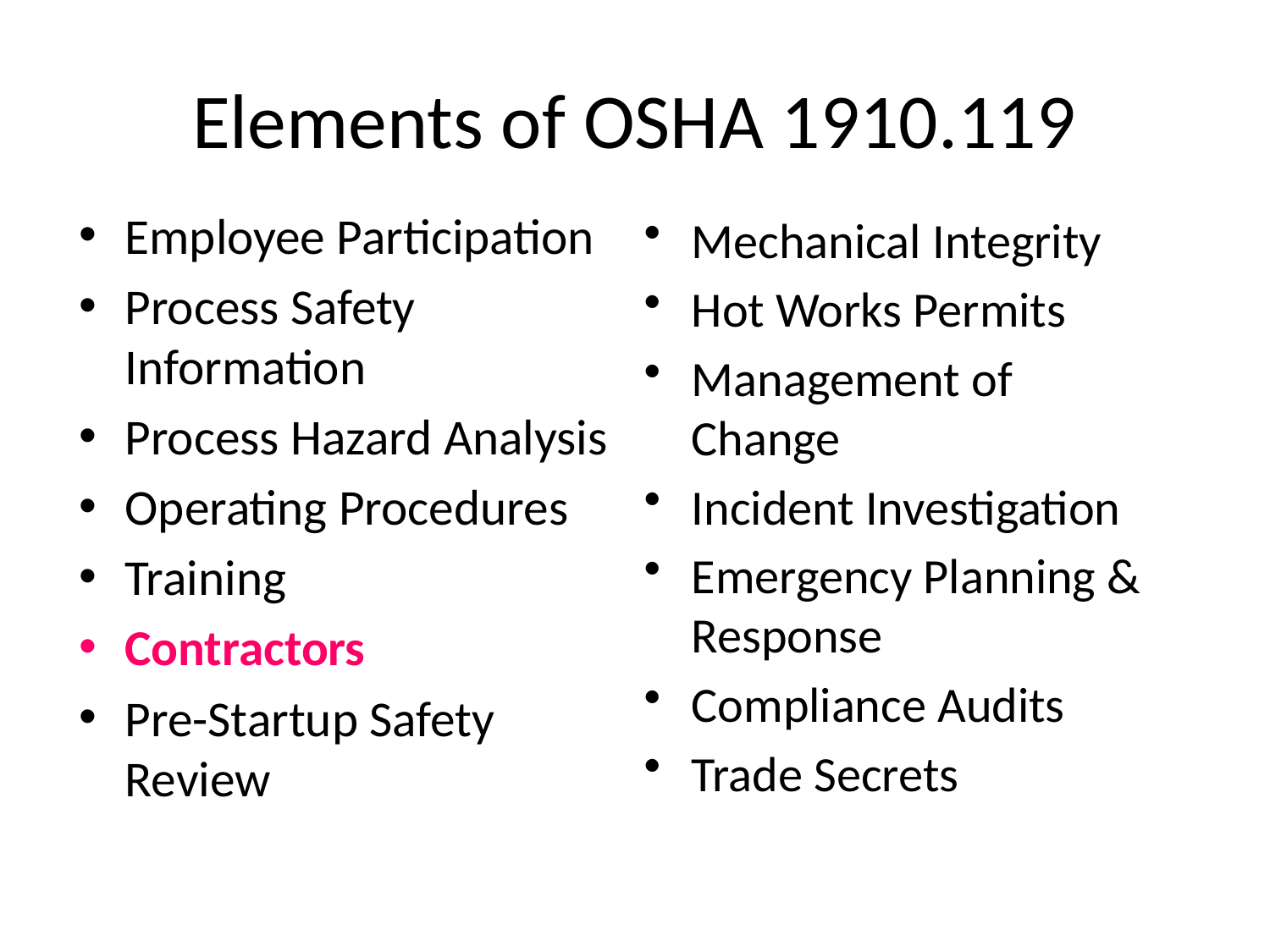

# Elements of OSHA 1910.119
Employee Participation
Process Safety Information
Process Hazard Analysis
Operating Procedures
Training
Contractors
Pre-Startup Safety Review
Mechanical Integrity
Hot Works Permits
Management of Change
Incident Investigation
Emergency Planning & Response
Compliance Audits
Trade Secrets